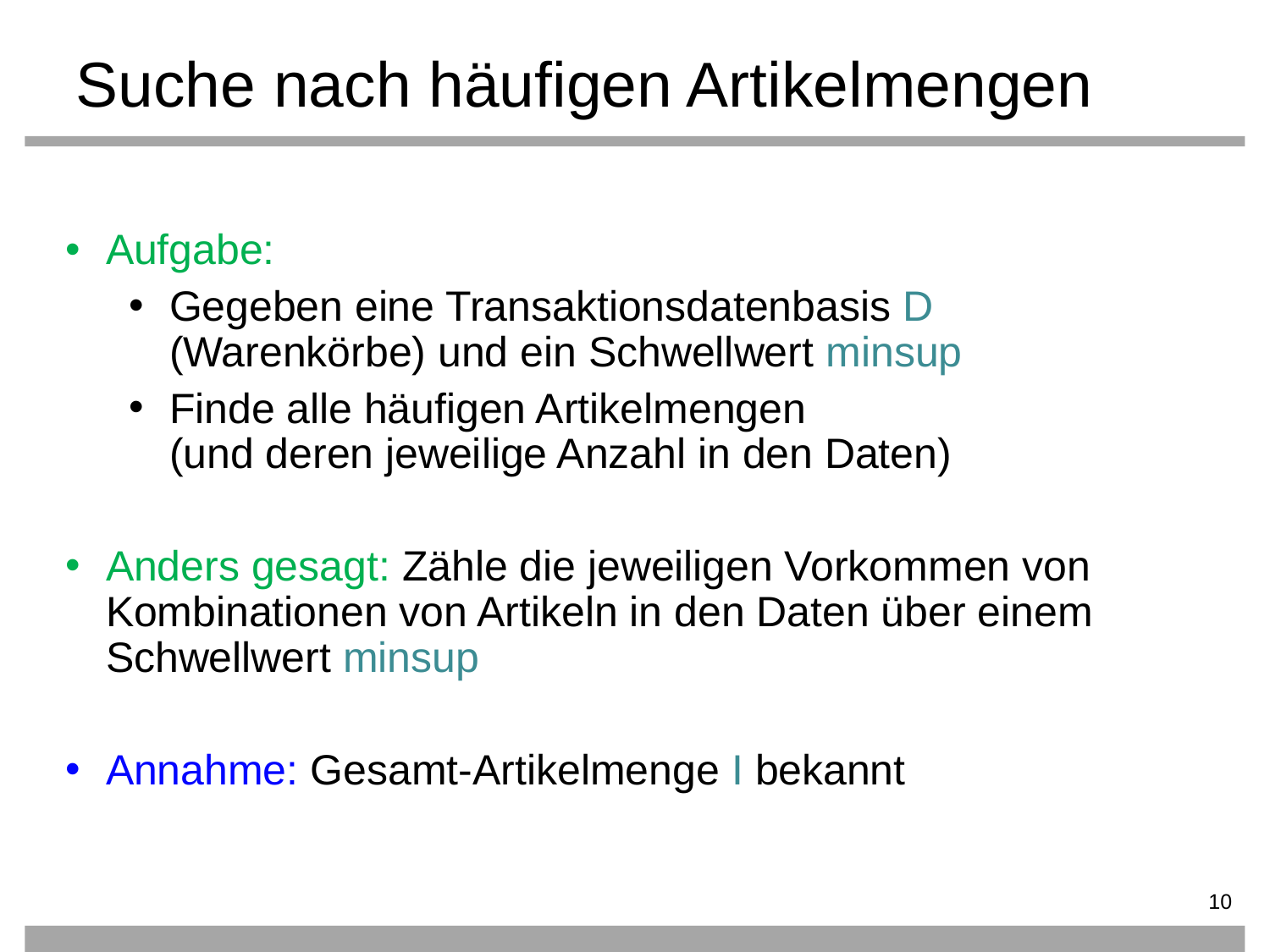

Suche nach häufigen Artikelmengen
Aufgabe:
Gegeben eine Transaktionsdatenbasis D (Warenkörbe) und ein Schwellwert minsup
Finde alle häufigen Artikelmengen
(und deren jeweilige Anzahl in den Daten)

Anders gesagt: Zähle die jeweiligen Vorkommen von Kombinationen von Artikeln in den Daten über einem Schwellwert minsup

Annahme: Gesamt-Artikelmenge I bekannt

10